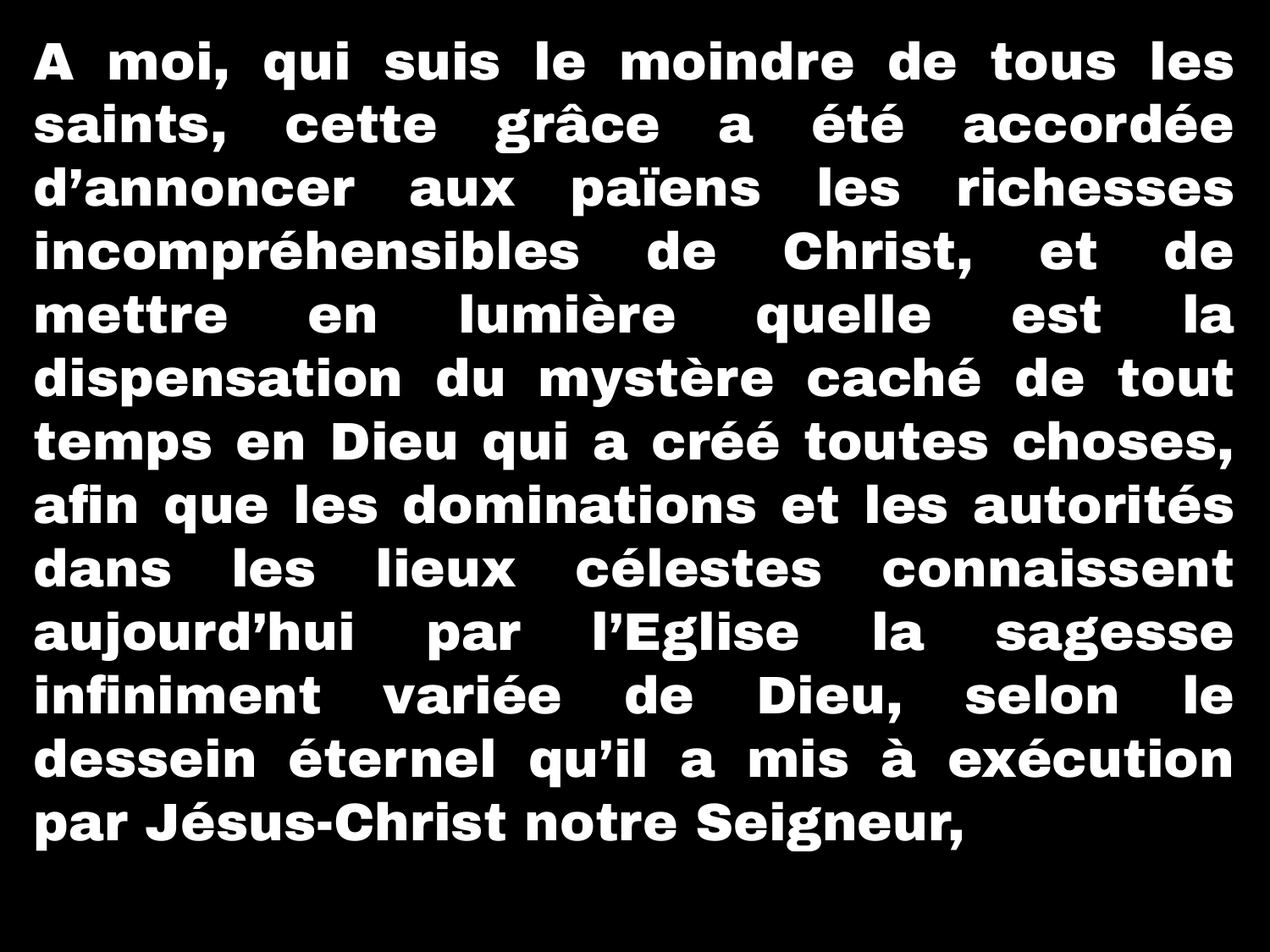

A moi, qui suis le moindre de tous les saints, cette grâce a été accordée d’annoncer aux païens les richesses incompréhensibles de Christ, et de mettre en lumière quelle est la dispensation du mystère caché de tout temps en Dieu qui a créé toutes choses, afin que les dominations et les autorités dans les lieux célestes connaissent aujourd’hui par l’Eglise la sagesse infiniment variée de Dieu, selon le dessein éternel qu’il a mis à exécution par Jésus-Christ notre Seigneur,